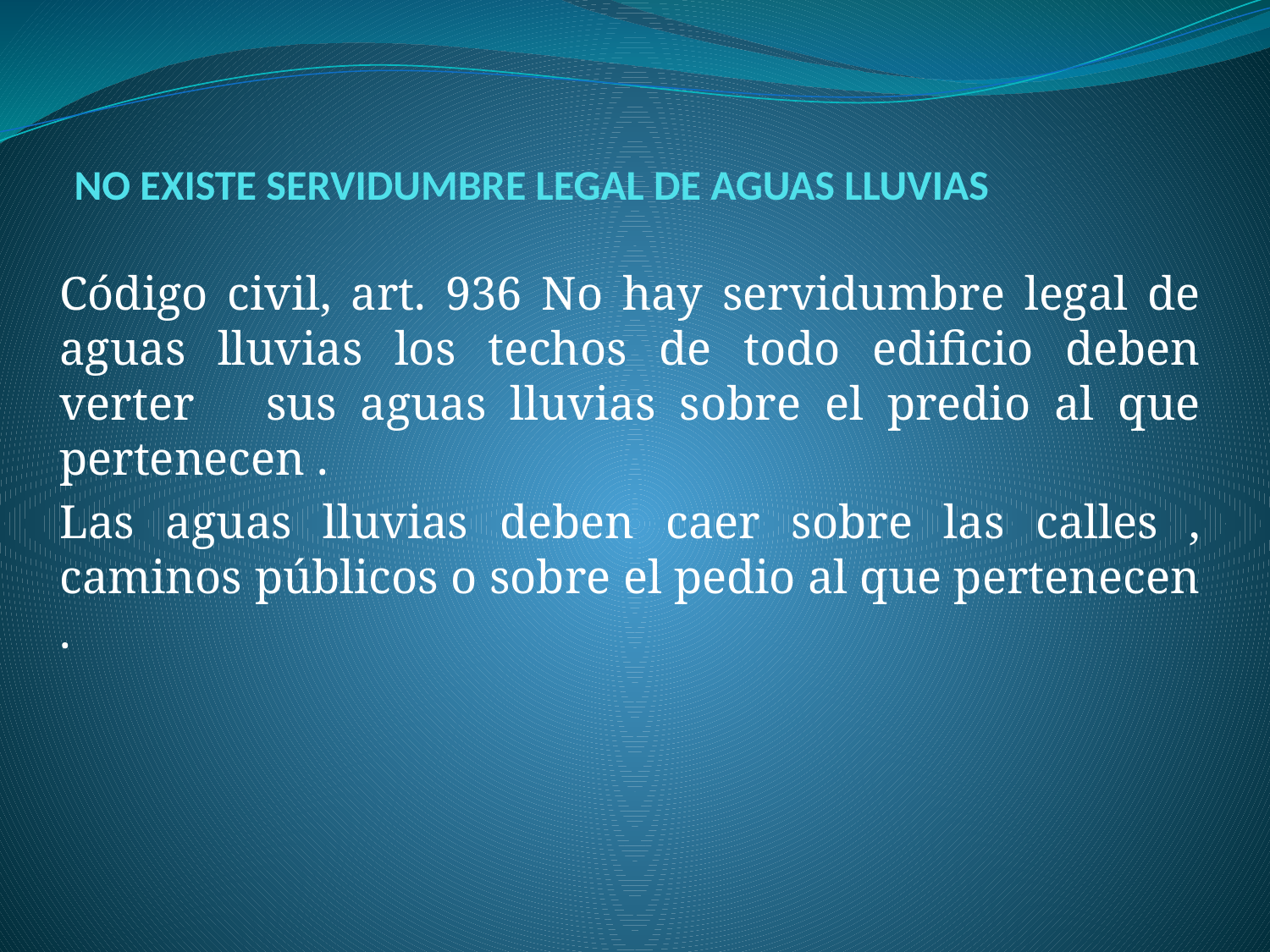

# NO EXISTE SERVIDUMBRE LEGAL DE AGUAS LLUVIAS
Código civil, art. 936 No hay servidumbre legal de aguas lluvias los techos de todo edificio deben verter   sus aguas lluvias sobre el predio al que pertenecen .
Las aguas lluvias deben caer sobre las calles , caminos públicos o sobre el pedio al que pertenecen .